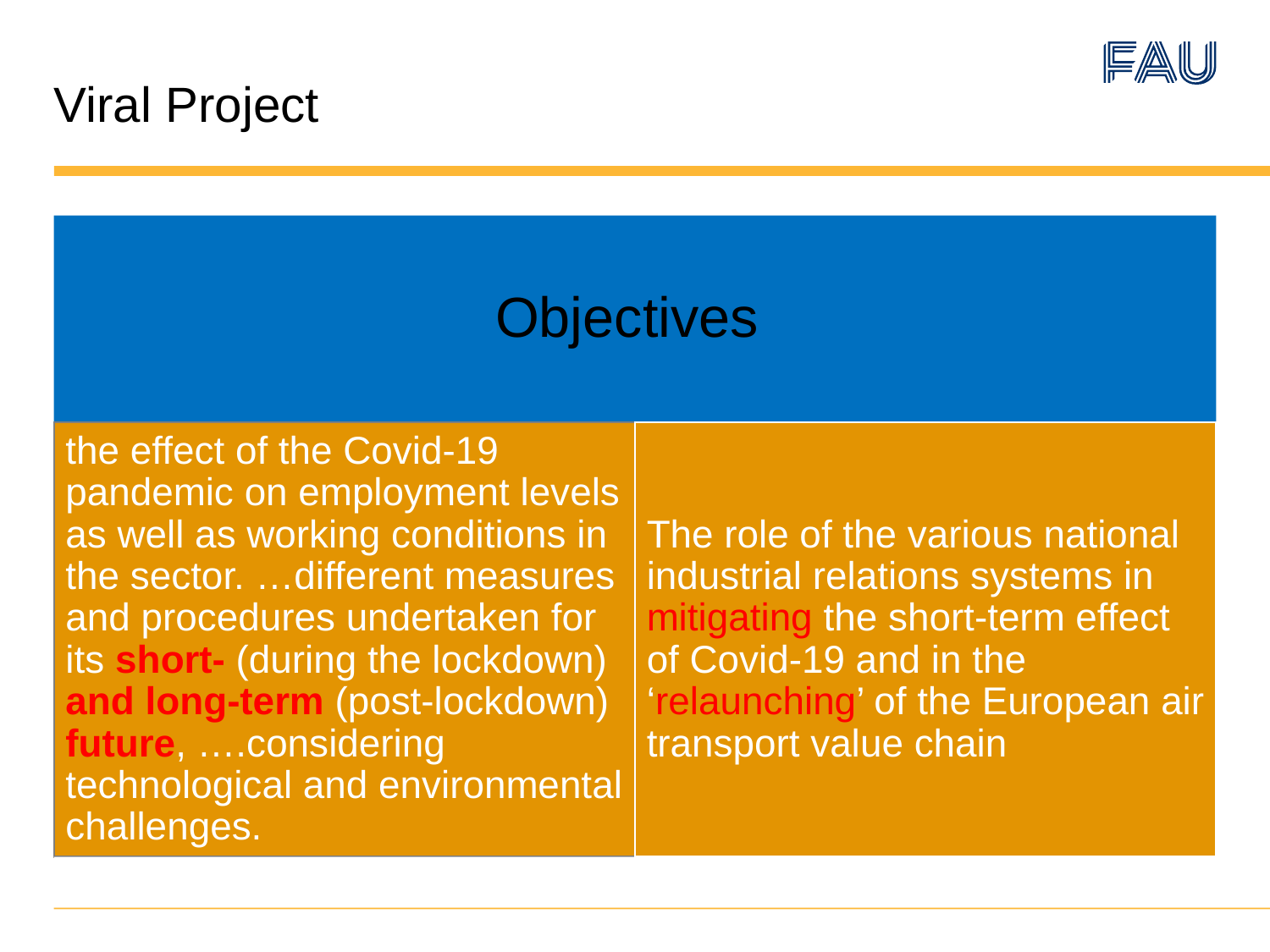

# Viral Project
Objectives
the effect of the Covid-19 pandemic on employment levels as well as working conditions in the sector. …different measures and procedures undertaken for its short- (during the lockdown) and long-term (post-lockdown) future, ….considering technological and environmental challenges.
The role of the various national industrial relations systems in mitigating the short-term effect of Covid-19 and in the ‘relaunching’ of the European air transport value chain